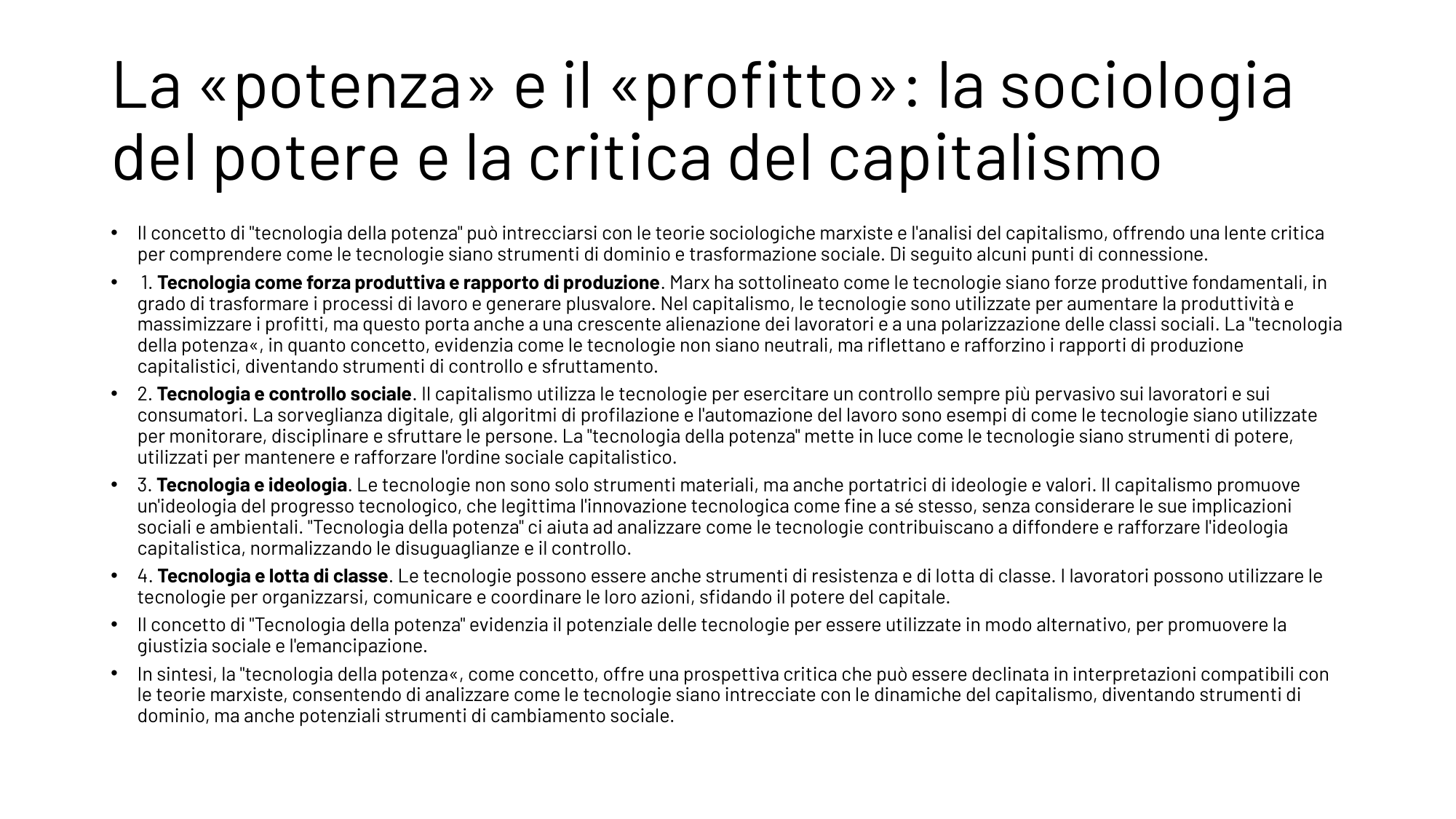

# La «potenza» e il «profitto»: la sociologia del potere e la critica del capitalismo
Il concetto di "tecnologia della potenza" può intrecciarsi con le teorie sociologiche marxiste e l'analisi del capitalismo, offrendo una lente critica per comprendere come le tecnologie siano strumenti di dominio e trasformazione sociale. Di seguito alcuni punti di connessione.
 1. Tecnologia come forza produttiva e rapporto di produzione. Marx ha sottolineato come le tecnologie siano forze produttive fondamentali, in grado di trasformare i processi di lavoro e generare plusvalore. Nel capitalismo, le tecnologie sono utilizzate per aumentare la produttività e massimizzare i profitti, ma questo porta anche a una crescente alienazione dei lavoratori e a una polarizzazione delle classi sociali. La "tecnologia della potenza«, in quanto concetto, evidenzia come le tecnologie non siano neutrali, ma riflettano e rafforzino i rapporti di produzione capitalistici, diventando strumenti di controllo e sfruttamento.
2. Tecnologia e controllo sociale. Il capitalismo utilizza le tecnologie per esercitare un controllo sempre più pervasivo sui lavoratori e sui consumatori. La sorveglianza digitale, gli algoritmi di profilazione e l'automazione del lavoro sono esempi di come le tecnologie siano utilizzate per monitorare, disciplinare e sfruttare le persone. La "tecnologia della potenza" mette in luce come le tecnologie siano strumenti di potere, utilizzati per mantenere e rafforzare l'ordine sociale capitalistico.
3. Tecnologia e ideologia. Le tecnologie non sono solo strumenti materiali, ma anche portatrici di ideologie e valori. Il capitalismo promuove un'ideologia del progresso tecnologico, che legittima l'innovazione tecnologica come fine a sé stesso, senza considerare le sue implicazioni sociali e ambientali. "Tecnologia della potenza" ci aiuta ad analizzare come le tecnologie contribuiscano a diffondere e rafforzare l'ideologia capitalistica, normalizzando le disuguaglianze e il controllo.
4. Tecnologia e lotta di classe. Le tecnologie possono essere anche strumenti di resistenza e di lotta di classe. I lavoratori possono utilizzare le tecnologie per organizzarsi, comunicare e coordinare le loro azioni, sfidando il potere del capitale.
Il concetto di "Tecnologia della potenza" evidenzia il potenziale delle tecnologie per essere utilizzate in modo alternativo, per promuovere la giustizia sociale e l'emancipazione.
In sintesi, la "tecnologia della potenza«, come concetto, offre una prospettiva critica che può essere declinata in interpretazioni compatibili con le teorie marxiste, consentendo di analizzare come le tecnologie siano intrecciate con le dinamiche del capitalismo, diventando strumenti di dominio, ma anche potenziali strumenti di cambiamento sociale.